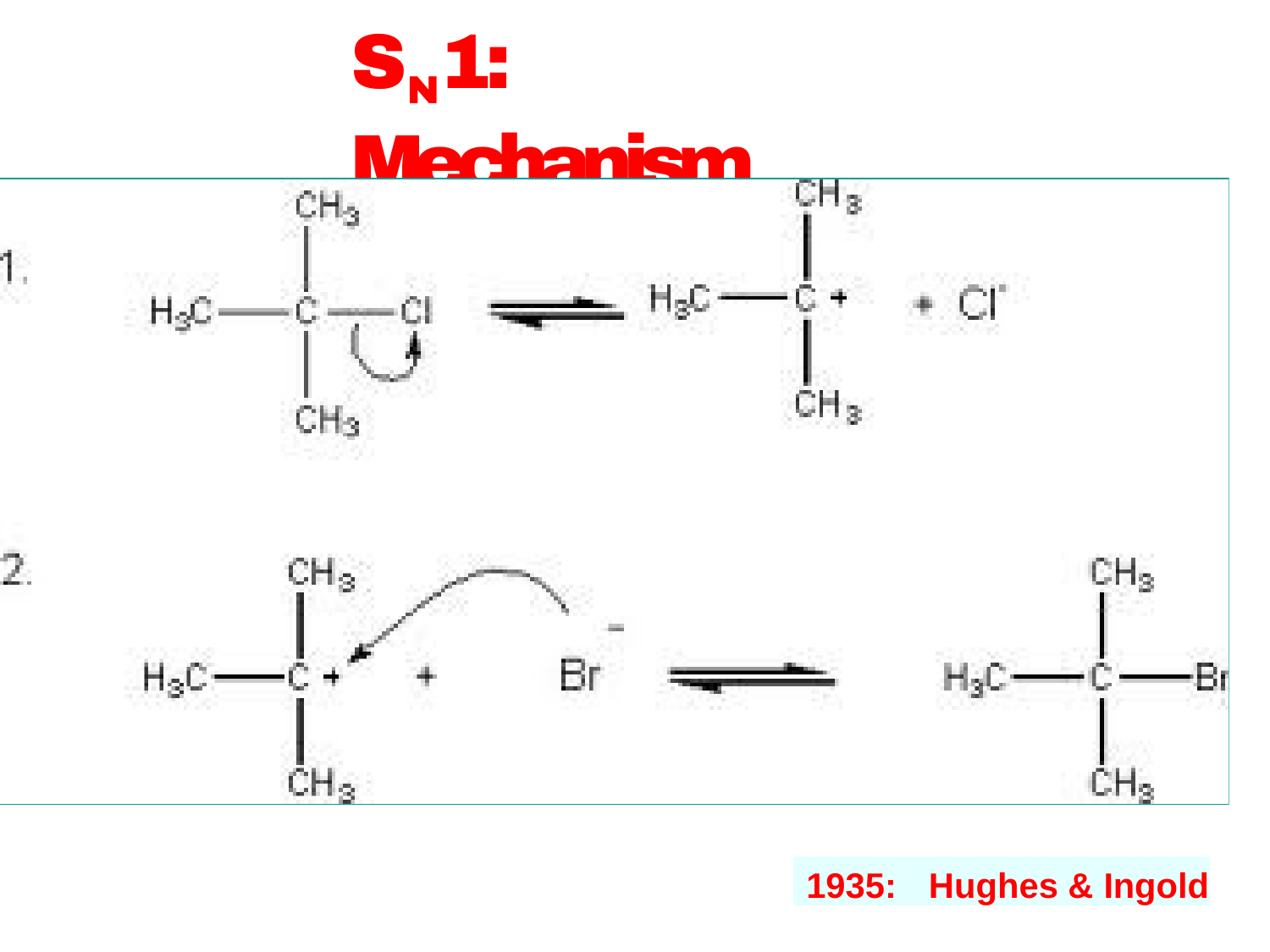

# SN1: Mechanism

1935:	Hughes & Ingold